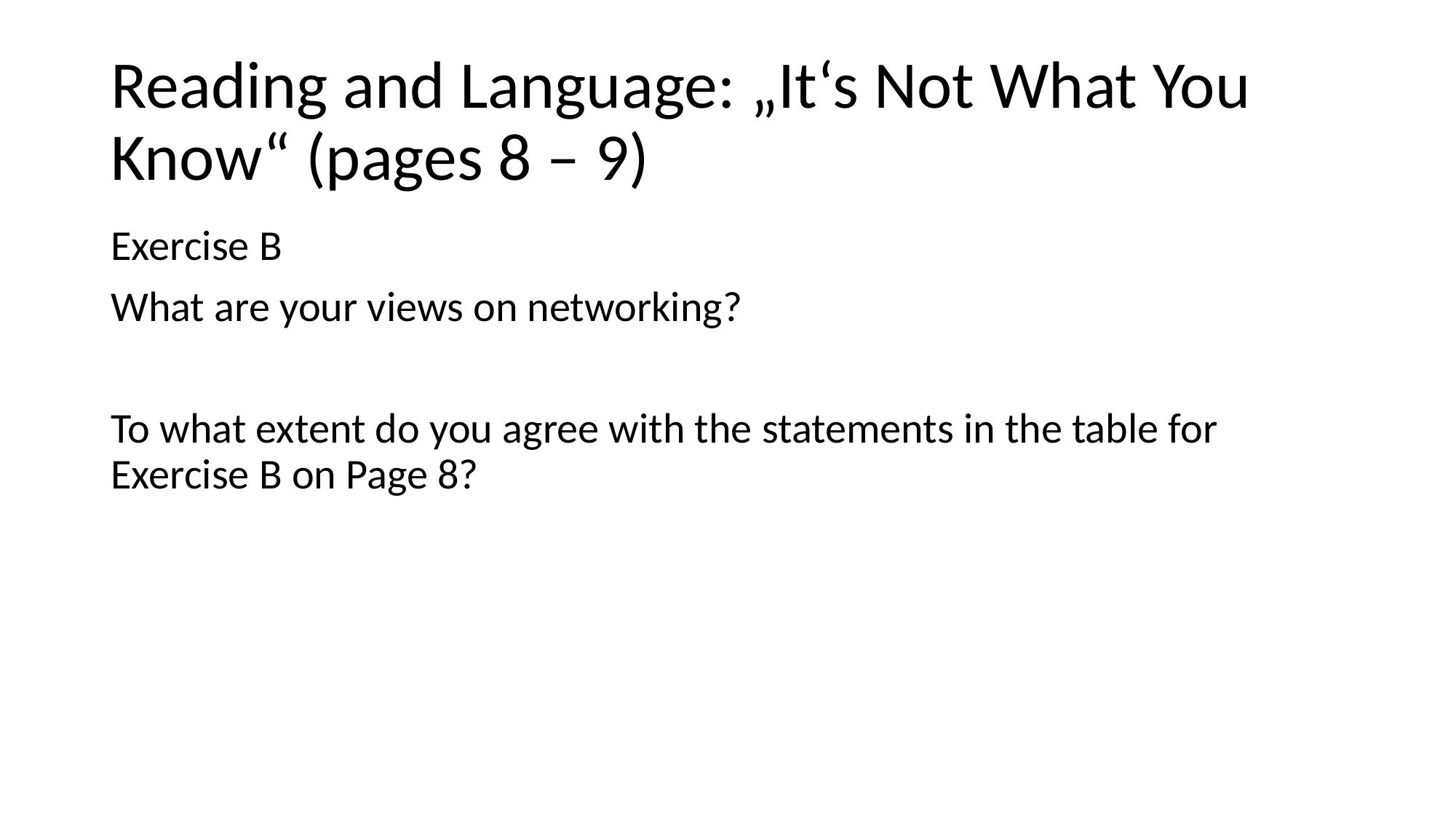

# Reading and Language: „It‘s Not What You Know“ (pages 8 – 9)
Exercise B
What are your views on networking?

To what extent do you agree with the statements in the table for Exercise B on Page 8?